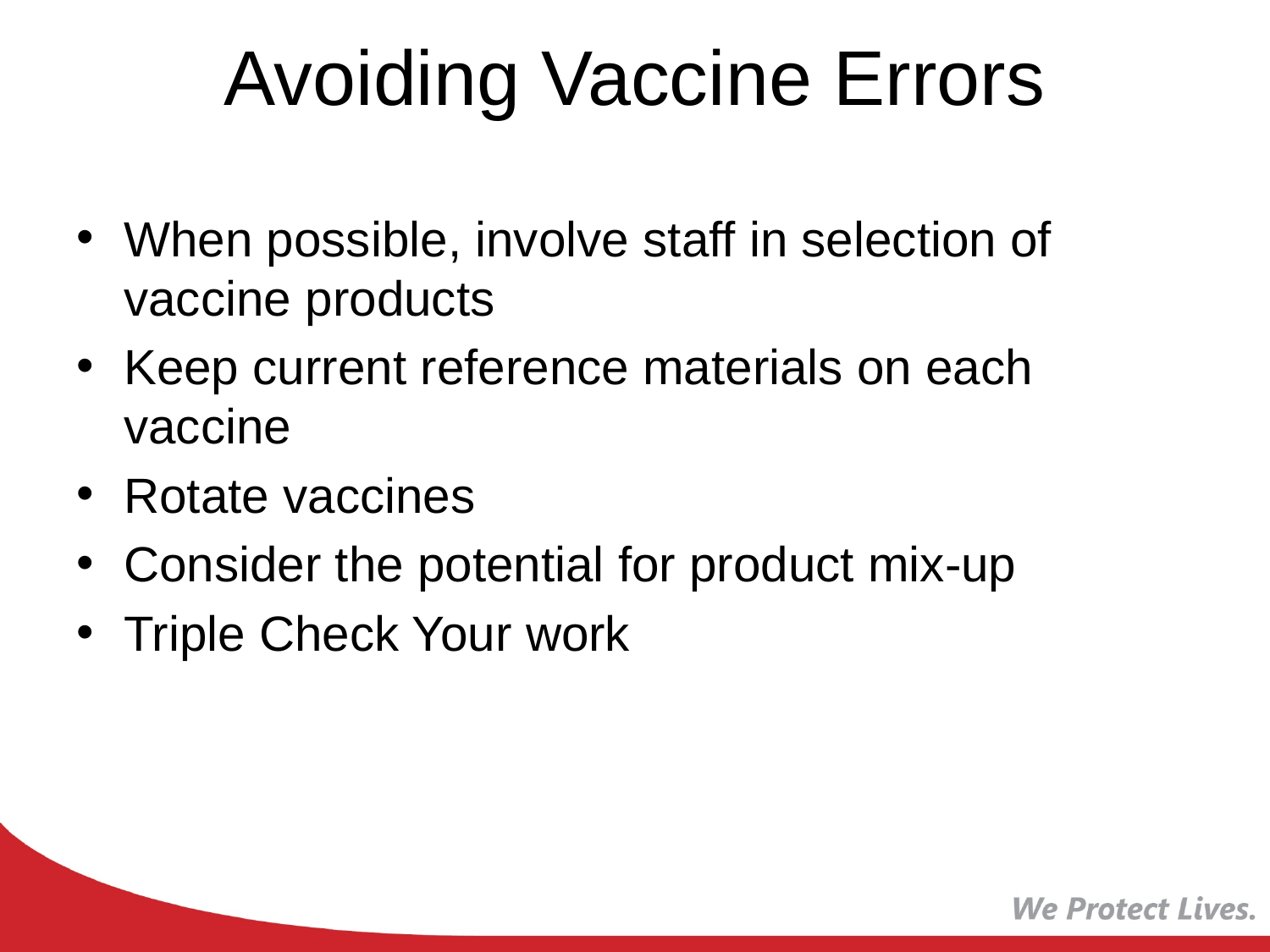

# Avoiding Vaccine Errors
When possible, involve staff in selection of vaccine products
Keep current reference materials on each vaccine
Rotate vaccines
Consider the potential for product mix-up
Triple Check Your work